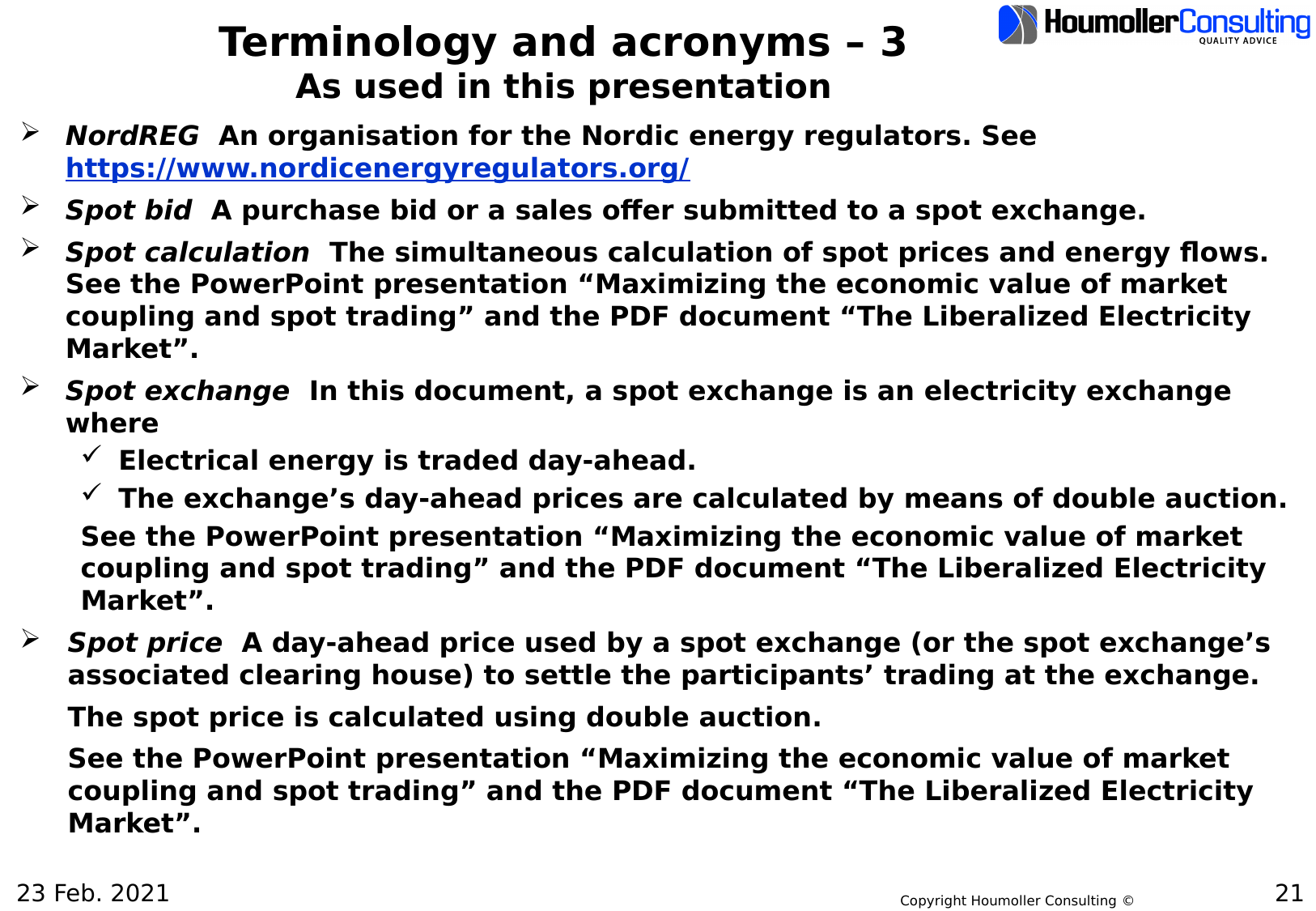

# Terminology and acronyms – 3 As used in this presentation
NordREG  An organisation for the Nordic energy regulators. See https://www.nordicenergyregulators.org/
Spot bid  A purchase bid or a sales offer submitted to a spot exchange.
Spot calculation  The simultaneous calculation of spot prices and energy flows. See the PowerPoint presentation “Maximizing the economic value of market coupling and spot trading” and the PDF document “The Liberalized Electricity Market”.
Spot exchange  In this document, a spot exchange is an electricity exchange where
Electrical energy is traded day-ahead.
The exchange’s day-ahead prices are calculated by means of double auction.
See the PowerPoint presentation “Maximizing the economic value of market coupling and spot trading” and the PDF document “The Liberalized Electricity Market”.
Spot price  A day-ahead price used by a spot exchange (or the spot exchange’s associated clearing house) to settle the participants’ trading at the exchange.
	The spot price is calculated using double auction.
	See the PowerPoint presentation “Maximizing the economic value of market coupling and spot trading” and the PDF document “The Liberalized Electricity Market”.
23 Feb. 2021
21